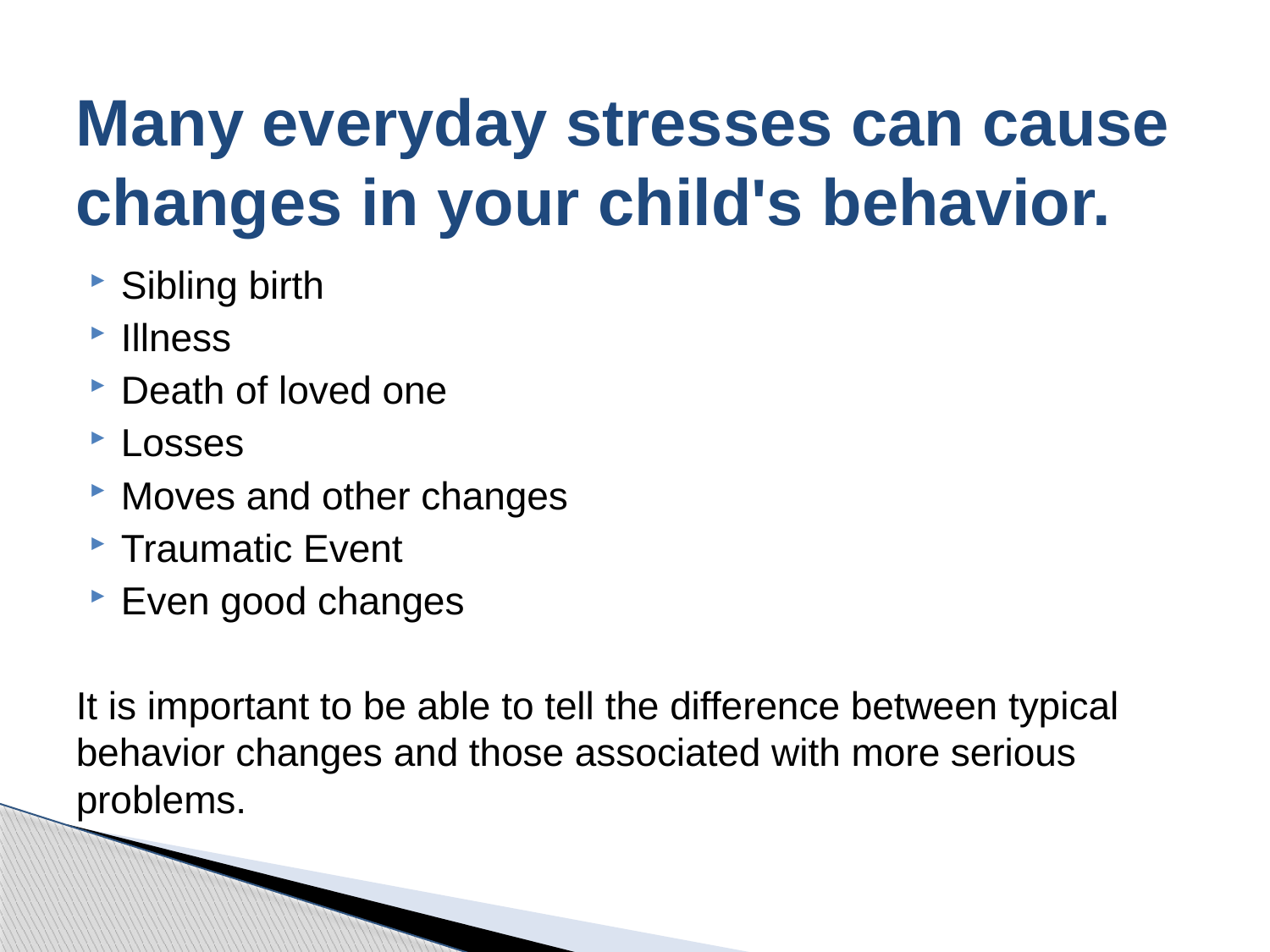

# Many everyday stresses can cause changes in your child's behavior.
Sibling birth
Illness
Death of loved one
Losses
Moves and other changes
Traumatic Event
Even good changes

It is important to be able to tell the difference between typical behavior changes and those associated with more serious problems.